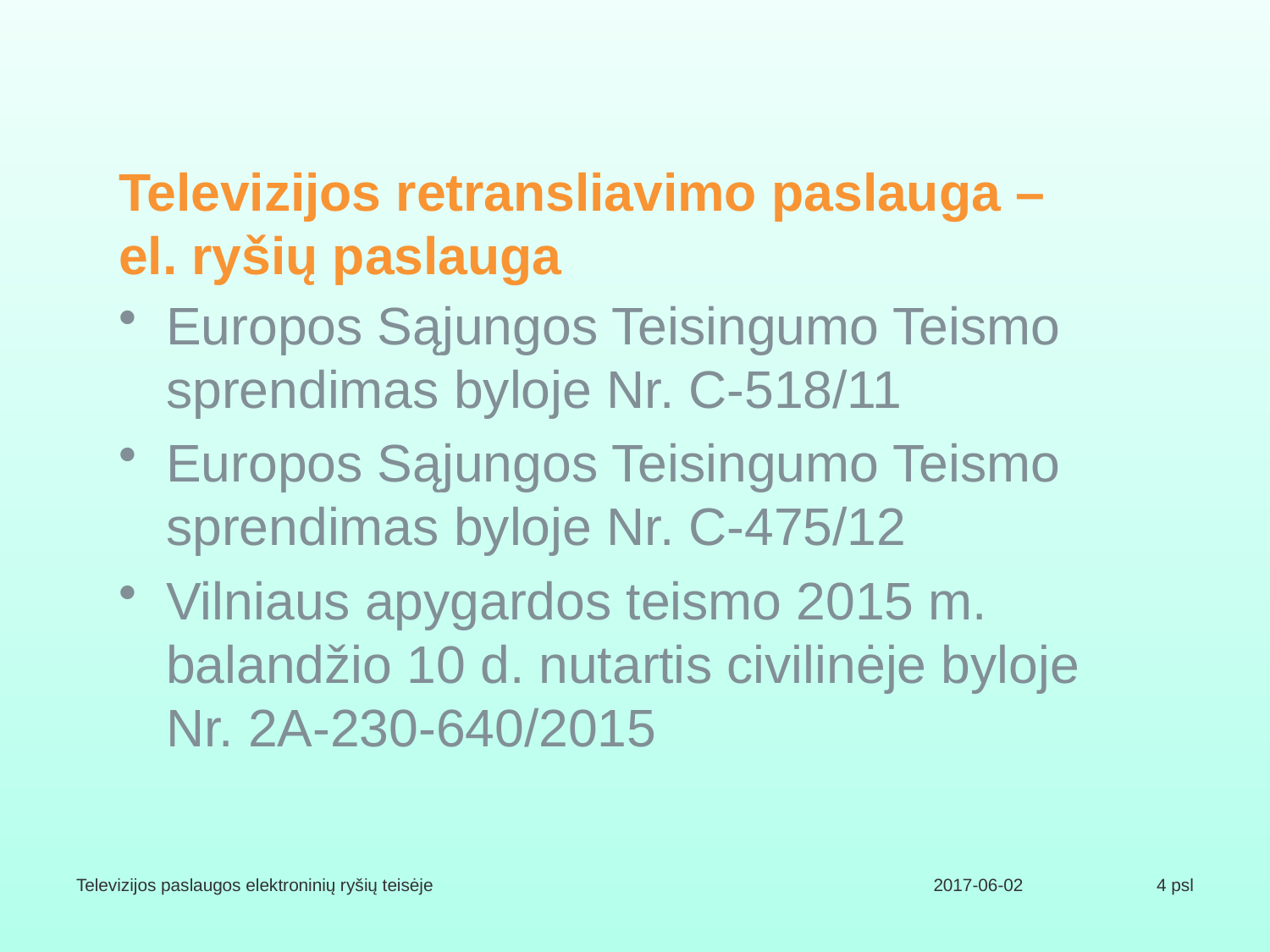

# Televizijos retransliavimo paslauga – el. ryšių paslauga
Europos Sąjungos Teisingumo Teismo sprendimas byloje Nr. C-518/11
Europos Sąjungos Teisingumo Teismo sprendimas byloje Nr. C-475/12
Vilniaus apygardos teismo 2015 m. balandžio 10 d. nutartis civilinėje byloje Nr. 2A-230-640/2015
Televizijos paslaugos elektroninių ryšių teisėje
2017-06-02
4 psl